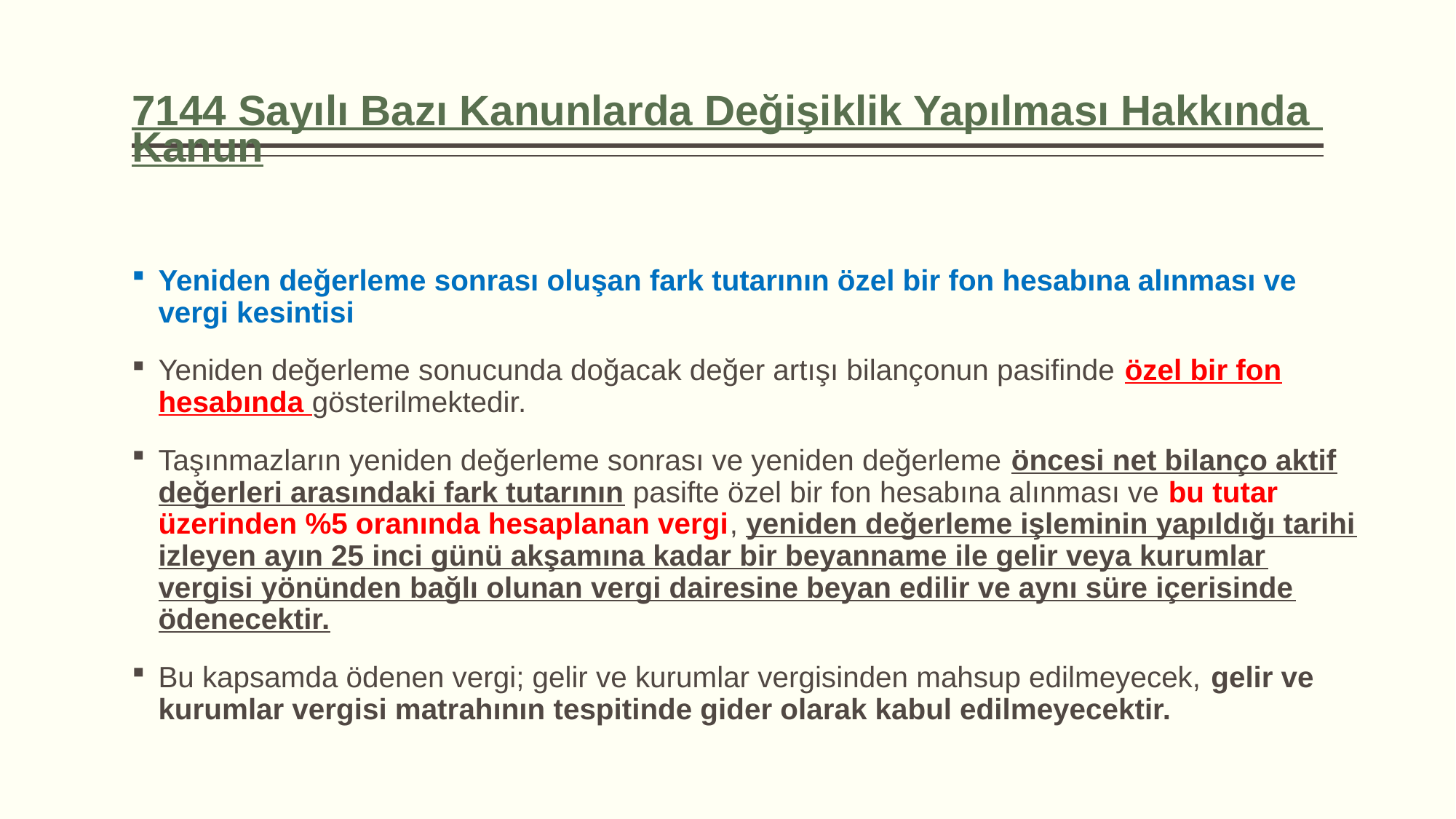

# 7144 Sayılı Bazı Kanunlarda Değişiklik Yapılması Hakkında Kanun

Yeniden değerleme sonrası oluşan fark tutarının özel bir fon hesabına alınması ve vergi kesintisi
Yeniden değerleme sonucunda doğacak değer artışı bilançonun pasifinde özel bir fon hesabında gösterilmektedir.
Taşınmazların yeniden değerleme sonrası ve yeniden değerleme öncesi net bilanço aktif değerleri arasındaki fark tutarının pasifte özel bir fon hesabına alınması ve bu tutar üzerinden %5 oranında hesaplanan vergi, yeniden değerleme işleminin yapıldığı tarihi izleyen ayın 25 inci günü akşamına kadar bir beyanname ile gelir veya kurumlar vergisi yönünden bağlı olunan vergi dairesine beyan edilir ve aynı süre içerisinde ödenecektir.
Bu kapsamda ödenen vergi; gelir ve kurumlar vergisinden mahsup edilmeyecek, gelir ve kurumlar vergisi matrahının tespitinde gider olarak kabul edilmeyecektir.